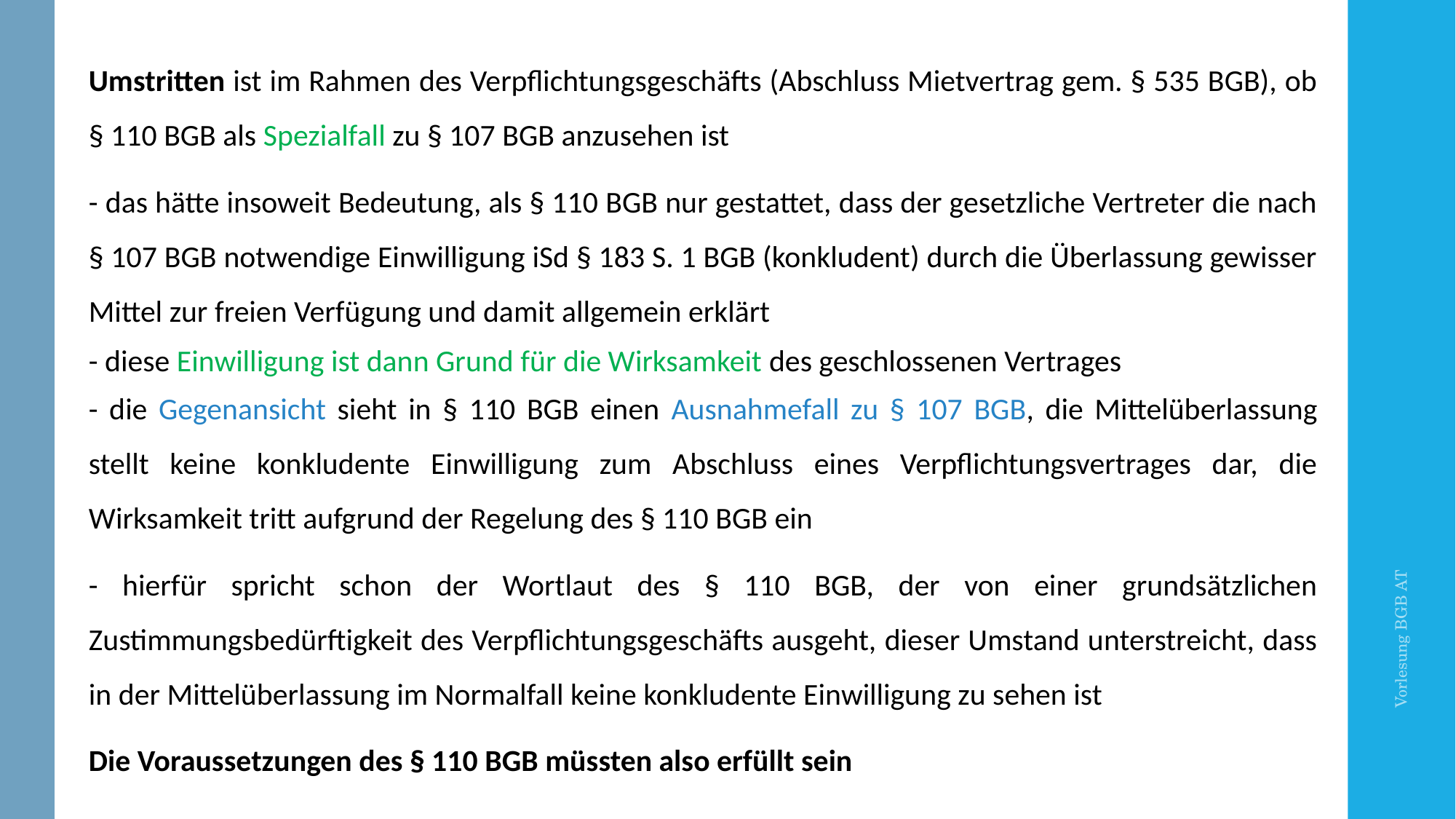

Umstritten ist im Rahmen des Verpflichtungsgeschäfts (Abschluss Mietvertrag gem. § 535 BGB), ob § 110 BGB als Spezialfall zu § 107 BGB anzusehen ist
- das hätte insoweit Bedeutung, als § 110 BGB nur gestattet, dass der gesetzliche Vertreter die nach § 107 BGB notwendige Einwilligung iSd § 183 S. 1 BGB (konkludent) durch die Überlassung gewisser Mittel zur freien Verfügung und damit allgemein erklärt
- diese Einwilligung ist dann Grund für die Wirksamkeit des geschlossenen Vertrages
- die Gegenansicht sieht in § 110 BGB einen Ausnahmefall zu § 107 BGB, die Mittelüberlassung stellt keine konkludente Einwilligung zum Abschluss eines Verpflichtungsvertrages dar, die Wirksamkeit tritt aufgrund der Regelung des § 110 BGB ein
- hierfür spricht schon der Wortlaut des § 110 BGB, der von einer grundsätzlichen Zustimmungsbedürftigkeit des Verpflichtungsgeschäfts ausgeht, dieser Umstand unterstreicht, dass in der Mittelüberlassung im Normalfall keine konkludente Einwilligung zu sehen ist
Die Voraussetzungen des § 110 BGB müssten also erfüllt sein
Vorlesung BGB AT